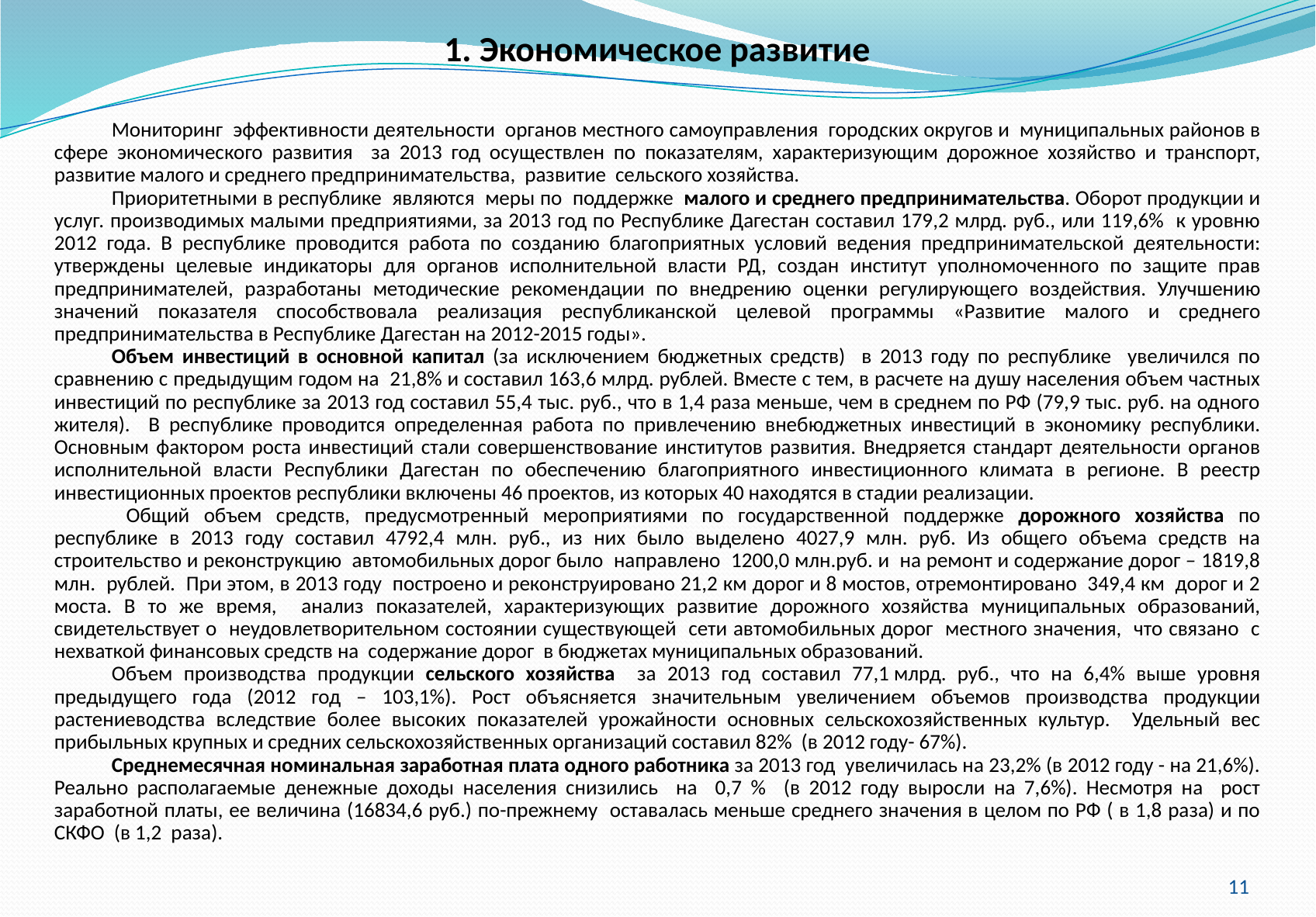

# 1. Экономическое развитие

Мониторинг  эффективности деятельности  органов местного самоуправления  городских округов и  муниципальных районов в сфере экономического развития  за 2013 год осуществлен по показателям, характеризующим дорожное хозяйство и транспорт, развитие малого и среднего предпринимательства,  развитие  сельского хозяйства.
Приоритетными в республике  являются  меры по  поддержке  малого и среднего предпринимательства. Оборот продукции и услуг. производимых малыми предприятиями, за 2013 год по Республике Дагестан составил 179,2 млрд. руб., или 119,6%  к уровню 2012 года. В республике проводится работа по созданию благоприятных условий ведения предпринимательской деятельности: утверждены целевые индикаторы для органов исполнительной власти РД, создан институт уполномоченного по защите прав предпринимателей, разработаны методические рекомендации по внедрению оценки регулирующего воздействия. Улучшению значений показателя способствовала реализация республиканской целевой программы «Развитие малого и среднего предпринимательства в Республике Дагестан на 2012-2015 годы».
Объем инвестиций в основной капитал (за исключением бюджетных средств)  в 2013 году по республике  увеличился по сравнению с предыдущим годом на  21,8% и составил 163,6 млрд. рублей. Вместе с тем, в расчете на душу населения объем частных инвестиций по республике за 2013 год составил 55,4 тыс. руб., что в 1,4 раза меньше, чем в среднем по РФ (79,9 тыс. руб. на одного жителя).  В республике проводится определенная работа по привлечению внебюджетных инвестиций в экономику республики. Основным фактором роста инвестиций стали совершенствование институтов развития. Внедряется стандарт деятельности органов исполнительной власти Республики Дагестан по обеспечению благоприятного инвестиционного климата в регионе. В реестр инвестиционных проектов республики включены 46 проектов, из которых 40 находятся в стадии реализации.
 Общий объем средств, предусмотренный мероприятиями по государственной поддержке дорожного хозяйства по республике в 2013 году составил 4792,4 млн. руб., из них было выделено 4027,9 млн. руб. Из общего объема средств на строительство и реконструкцию  автомобильных дорог было  направлено  1200,0 млн.руб. и  на ремонт и содержание дорог – 1819,8 млн.  рублей.  При этом, в 2013 году  построено и реконструировано 21,2 км дорог и 8 мостов, отремонтировано  349,4 км  дорог и 2 моста. В то же время,  анализ показателей, характеризующих развитие дорожного хозяйства муниципальных образований, свидетельствует о  неудовлетворительном состоянии существующей  сети автомобильных дорог  местного значения,  что связано  с нехваткой финансовых средств на  содержание дорог  в бюджетах муниципальных образований.
Объем производства продукции сельского хозяйства  за 2013 год составил 77,1 млрд. руб., что на 6,4% выше уровня предыдущего года (2012 год – 103,1%). Рост объясняется значительным увеличением объемов производства продукции растениеводства вследствие более высоких показателей урожайности основных сельскохозяйственных культур.  Удельный вес прибыльных крупных и средних сельскохозяйственных организаций составил 82%  (в 2012 году- 67%).
Среднемесячная номинальная заработная плата одного работника за 2013 год  увеличилась на 23,2% (в 2012 году - на 21,6%). Реально располагаемые денежные доходы населения снизились  на  0,7 %  (в 2012 году выросли на 7,6%). Несмотря на  рост заработной платы, ее величина (16834,6 руб.) по-прежнему  оставалась меньше среднего значения в целом по РФ ( в 1,8 раза) и по СКФО  (в 1,2  раза).

11